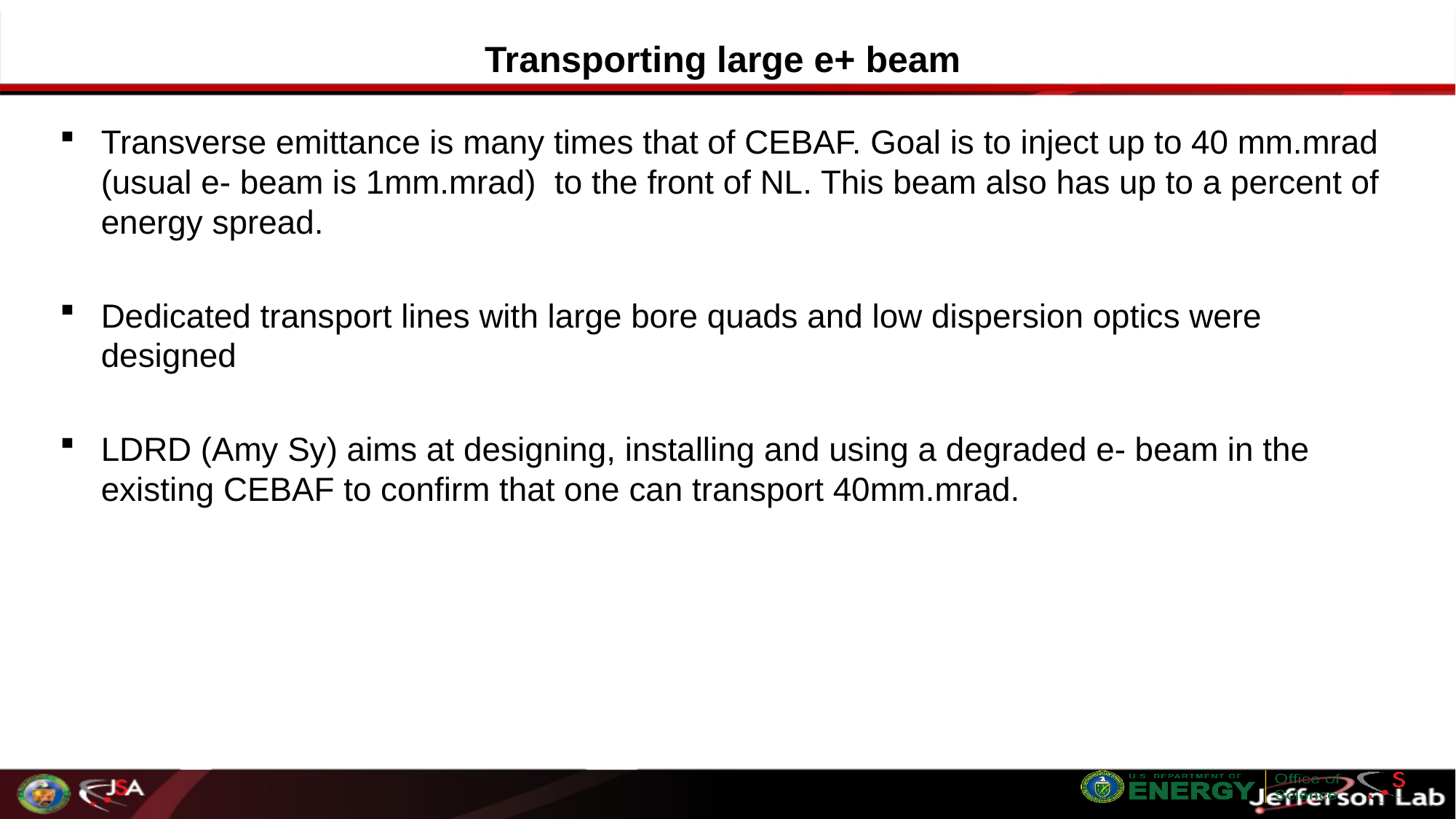

# Transporting large e+ beam
Transverse emittance is many times that of CEBAF. Goal is to inject up to 40 mm.mrad (usual e- beam is 1mm.mrad)  to the front of NL. This beam also has up to a percent of energy spread.

Dedicated transport lines with large bore quads and low dispersion optics were designed

LDRD (Amy Sy) aims at designing, installing and using a degraded e- beam in the existing CEBAF to confirm that one can transport 40mm.mrad.